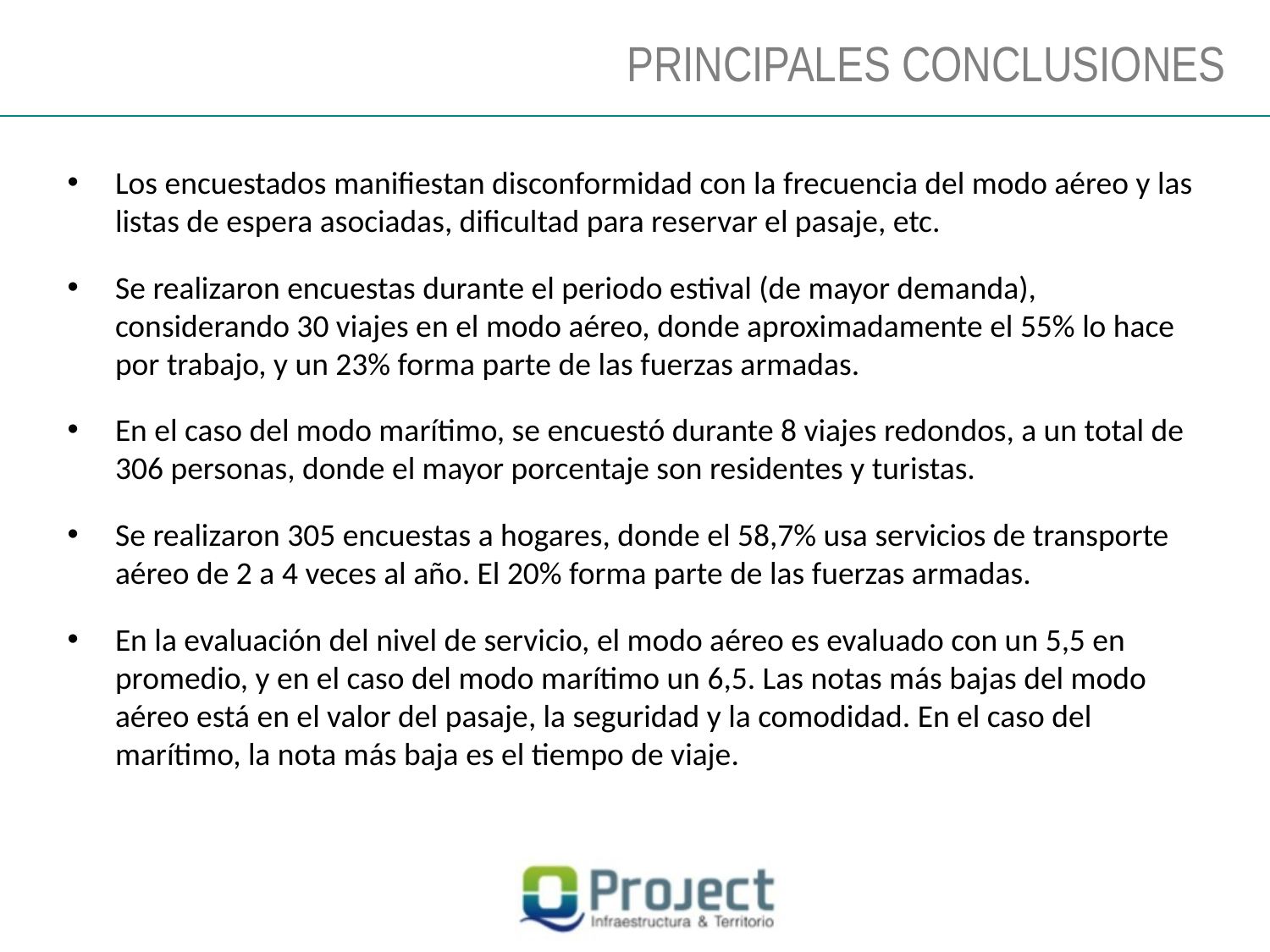

PRINCIPALES CONCLUSIONES
Los encuestados manifiestan disconformidad con la frecuencia del modo aéreo y las listas de espera asociadas, dificultad para reservar el pasaje, etc.

Se realizaron encuestas durante el periodo estival (de mayor demanda), considerando 30 viajes en el modo aéreo, donde aproximadamente el 55% lo hace por trabajo, y un 23% forma parte de las fuerzas armadas.

En el caso del modo marítimo, se encuestó durante 8 viajes redondos, a un total de 306 personas, donde el mayor porcentaje son residentes y turistas.

Se realizaron 305 encuestas a hogares, donde el 58,7% usa servicios de transporte aéreo de 2 a 4 veces al año. El 20% forma parte de las fuerzas armadas.

En la evaluación del nivel de servicio, el modo aéreo es evaluado con un 5,5 en promedio, y en el caso del modo marítimo un 6,5. Las notas más bajas del modo aéreo está en el valor del pasaje, la seguridad y la comodidad. En el caso del marítimo, la nota más baja es el tiempo de viaje.